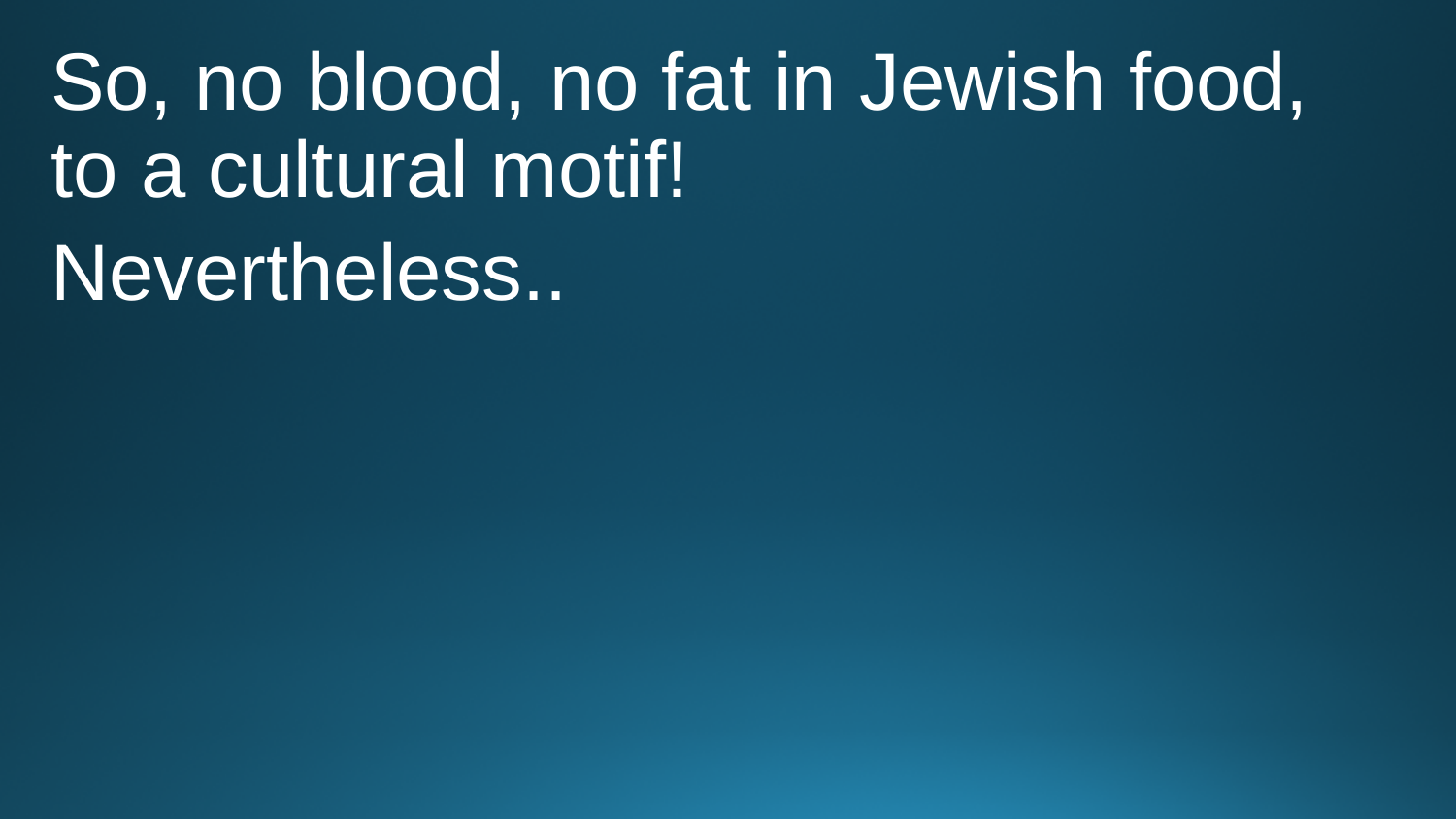

So, no blood, no fat in Jewish food, to a cultural motif!
Nevertheless..